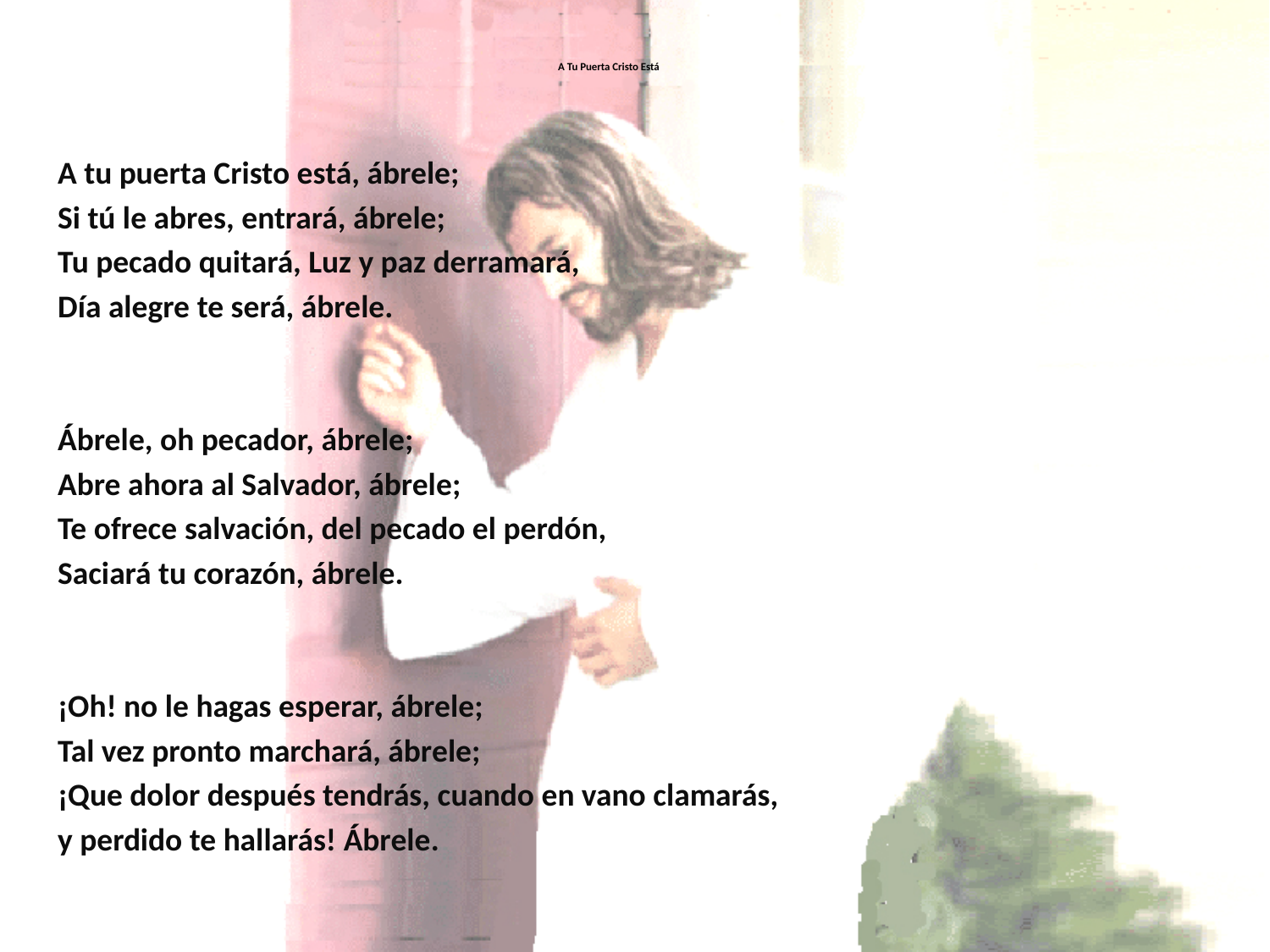

# A Tu Puerta Cristo Está
A tu puerta Cristo está, ábrele;
Si tú le abres, entrará, ábrele;
Tu pecado quitará, Luz y paz derramará,
Día alegre te será, ábrele.

Ábrele, oh pecador, ábrele;
Abre ahora al Salvador, ábrele;
Te ofrece salvación, del pecado el perdón,
Saciará tu corazón, ábrele.

¡Oh! no le hagas esperar, ábrele;
Tal vez pronto marchará, ábrele;
¡Que dolor después tendrás, cuando en vano clamarás,
y perdido te hallarás! Ábrele.